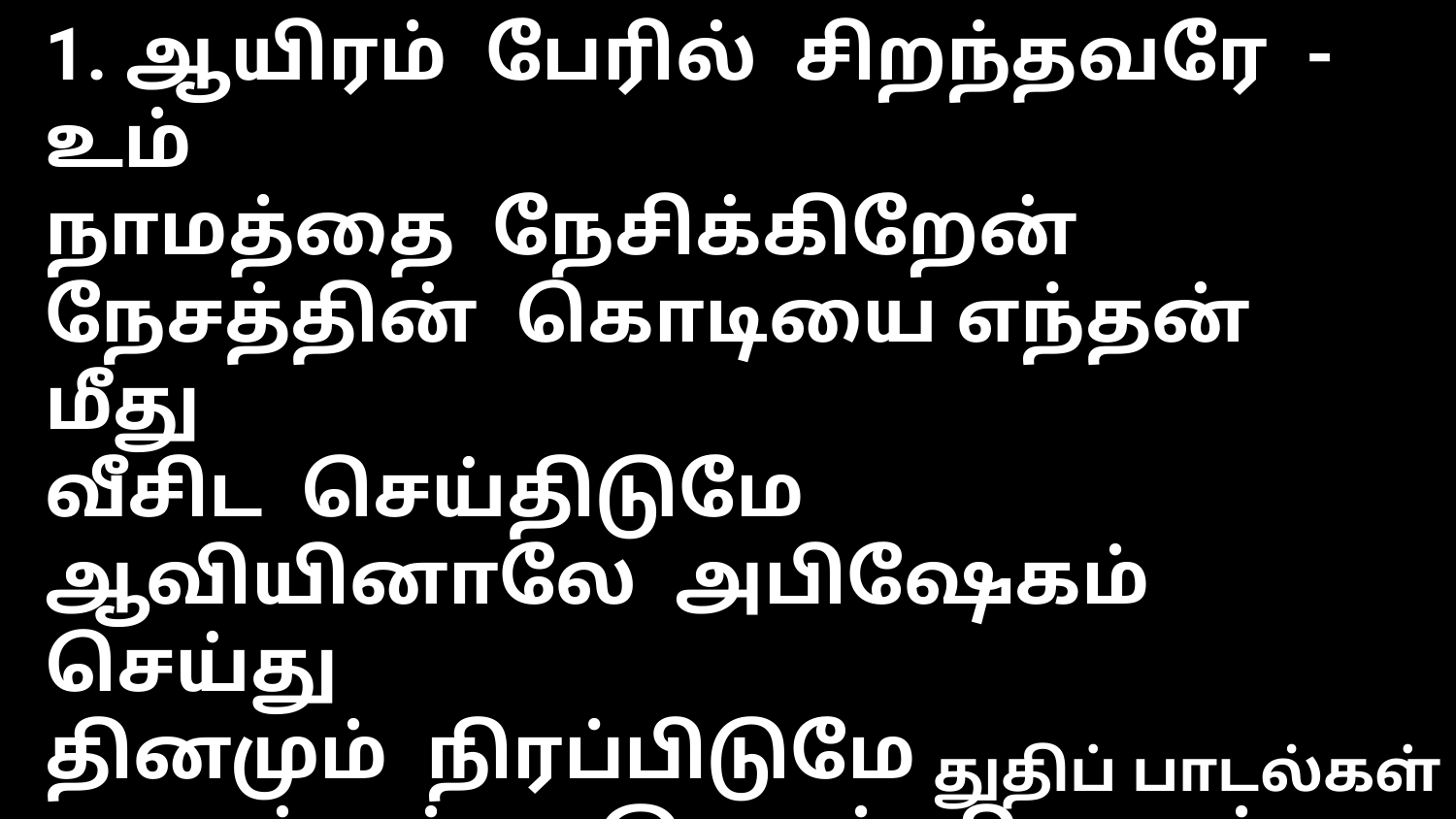

1. ஆயிரம்  பேரில்  சிறந்தவரே  - உம்
நாமத்தை  நேசிக்கிறேன்
நேசத்தின்  கொடியை எந்தன்  மீது
வீசிட  செய்திடுமே
ஆவியினாலே  அபிஷேகம்  செய்து
தினமும்  நிரப்பிடுமே
உணர்வுள்ள  இதயம்  தினமும்  வேண்டும்
உம்மை  அறிந்திடவே

துதிப் பாடல்கள்